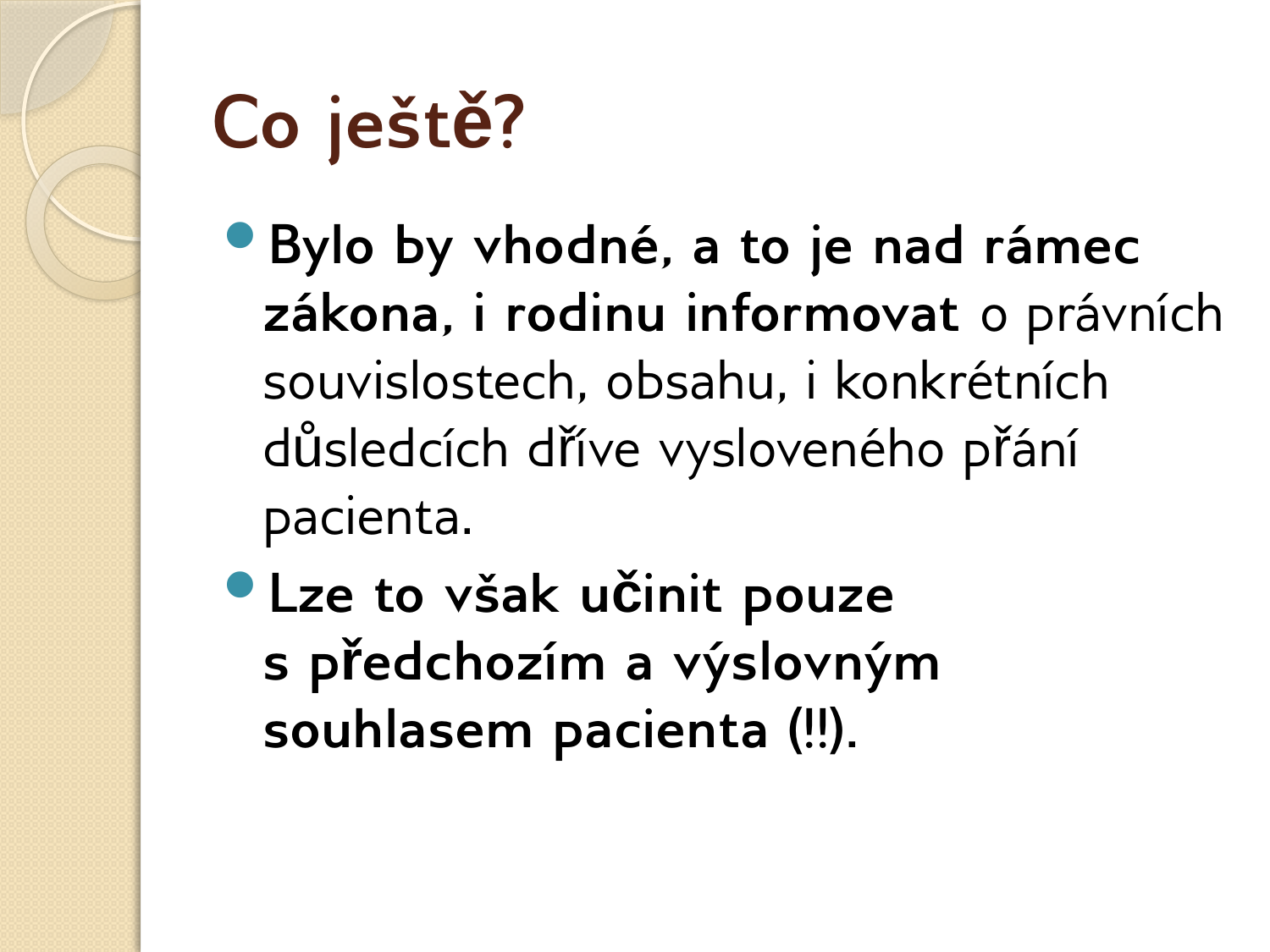

# Co ještě?
Bylo by vhodné, a to je nad rámec zákona, i rodinu informovat o právních souvislostech, obsahu, i konkrétních důsledcích dříve vysloveného přání pacienta.
Lze to však učinit pouze s předchozím a výslovným souhlasem pacienta (!!).